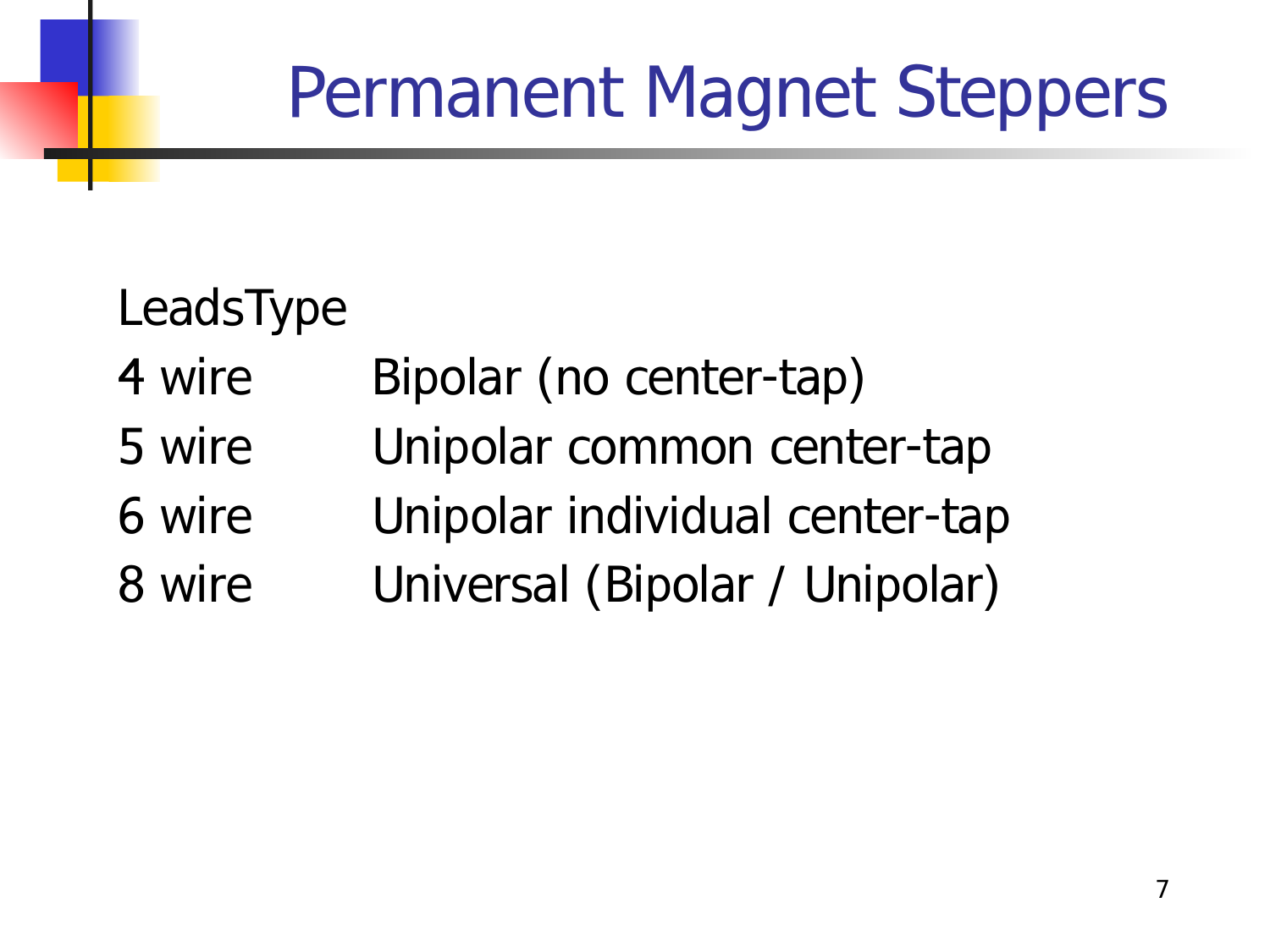

# Permanent Magnet Steppers

	Leads	Type
	4 wire	Bipolar (no center-tap)
	5 wire	Unipolar common center-tap
	6 wire	Unipolar individual center-tap
	8 wire	Universal (Bipolar / Unipolar)
7